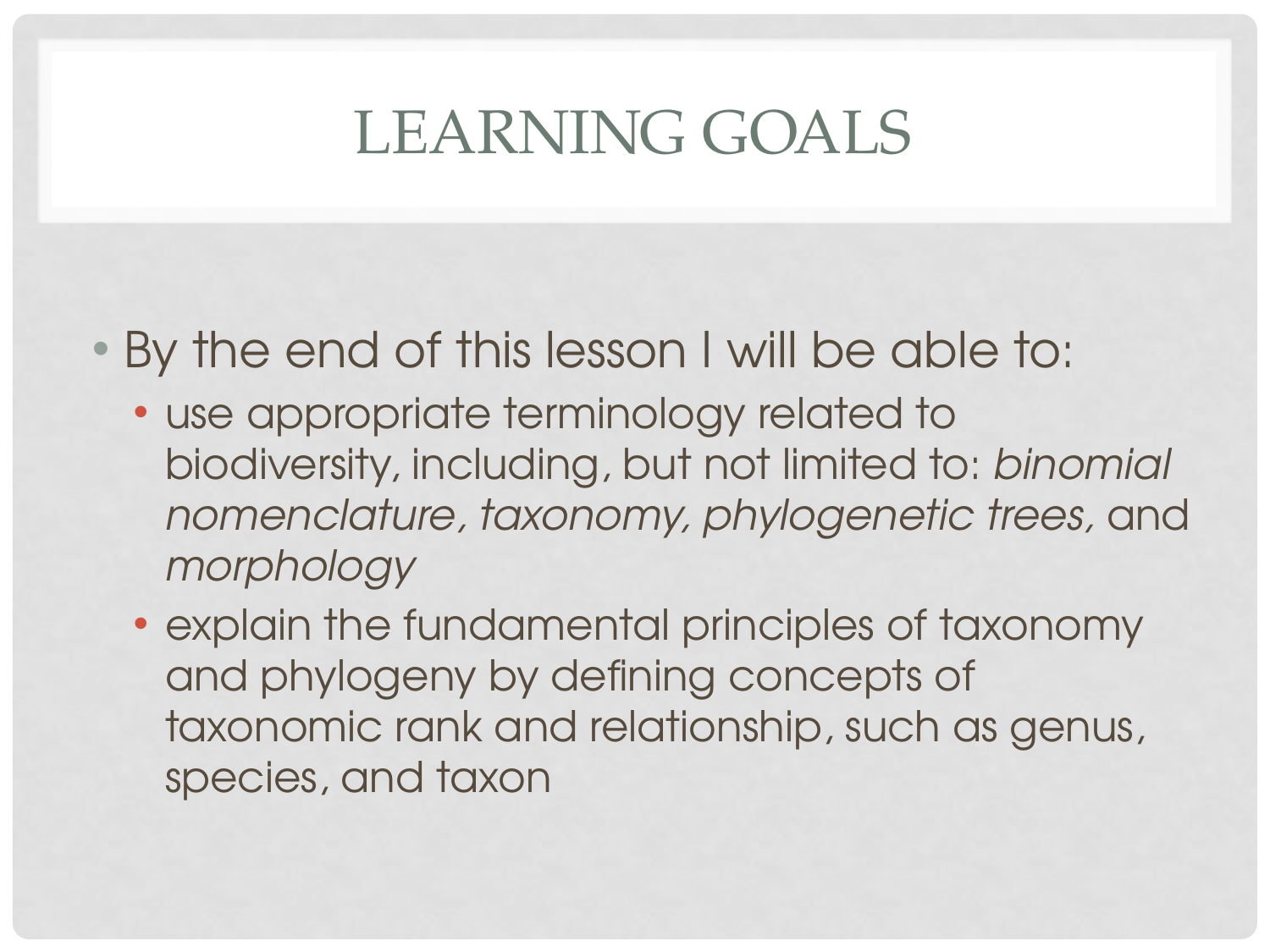

# Learning Goals

By the end of this lesson I will be able to:
use appropriate terminology related to biodiversity, including, but not limited to: binomial nomenclature, taxonomy, phylogenetic trees, and morphology
explain the fundamental principles of taxonomy and phylogeny by defining concepts of taxonomic rank and relationship, such as genus, species, and taxon